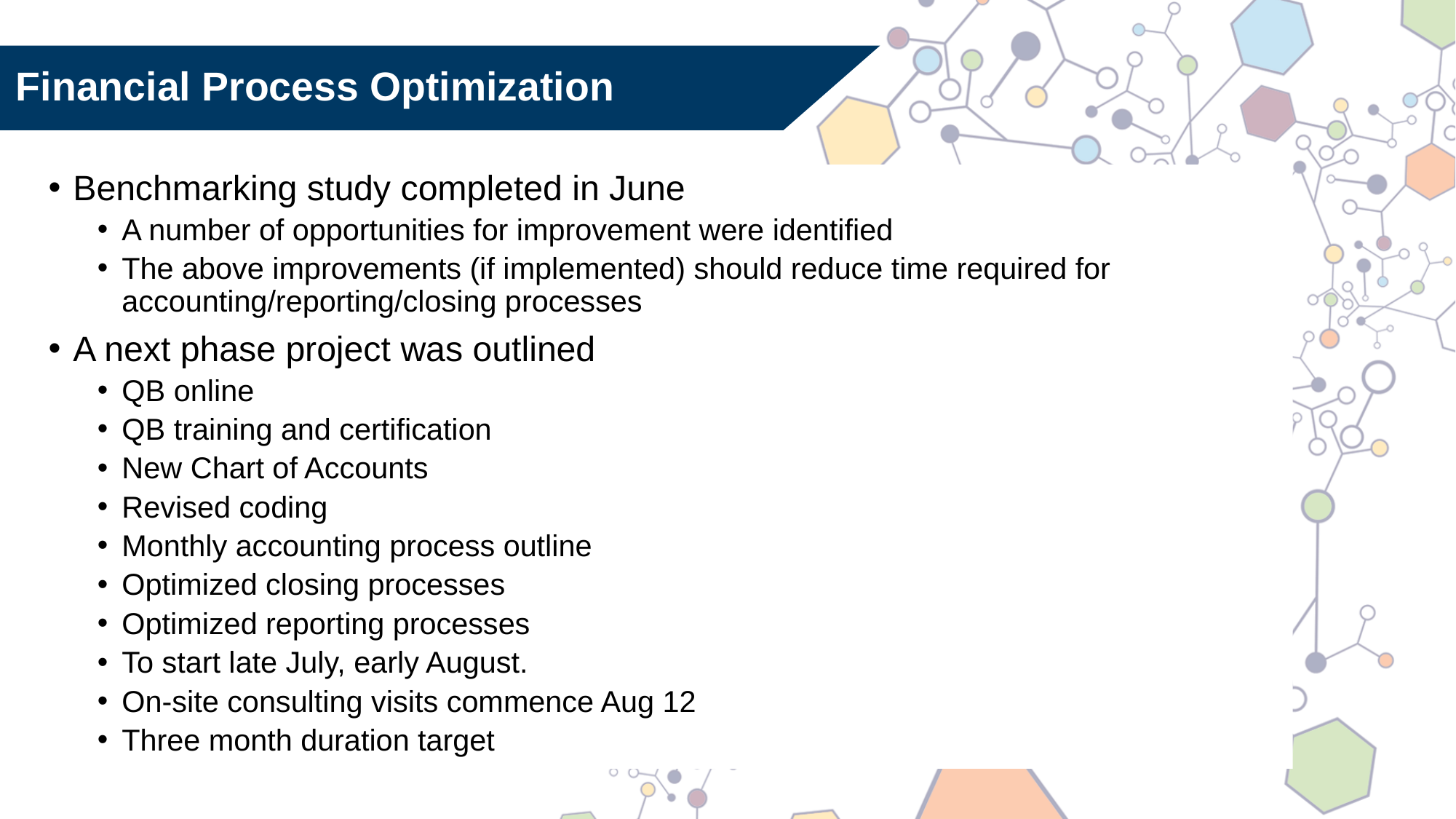

# Financial Process Optimization
Benchmarking study completed in June
A number of opportunities for improvement were identified
The above improvements (if implemented) should reduce time required for accounting/reporting/closing processes
A next phase project was outlined
QB online
QB training and certification
New Chart of Accounts
Revised coding
Monthly accounting process outline
Optimized closing processes
Optimized reporting processes
To start late July, early August.
On-site consulting visits commence Aug 12
Three month duration target